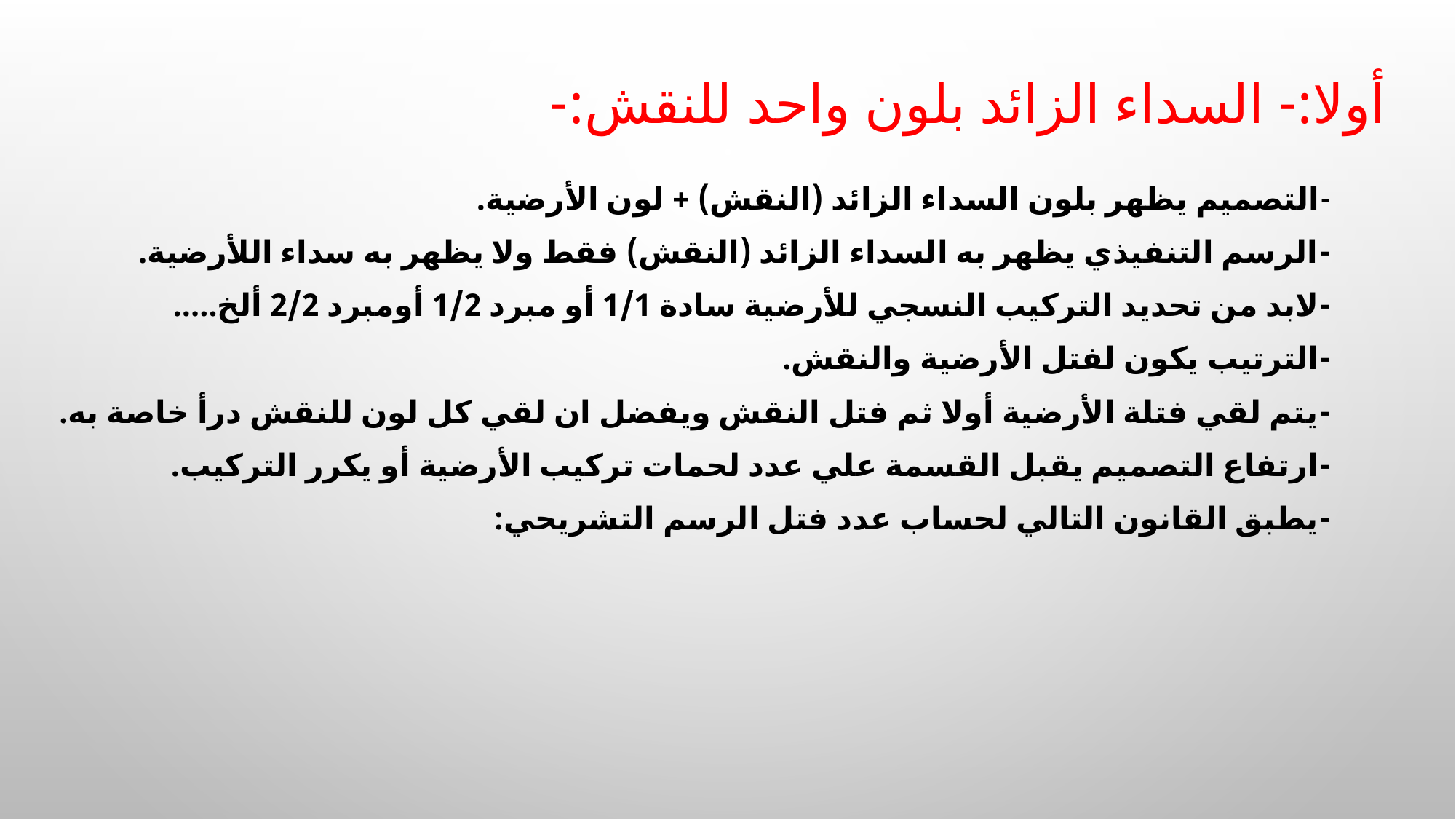

# أولا:- السداء الزائد بلون واحد للنقش:-
-	التصميم يظهر بلون السداء الزائد (النقش) + لون الأرضية.
-	الرسم التنفيذي يظهر به السداء الزائد (النقش) فقط ولا يظهر به سداء اللأرضية.
-	لابد من تحديد التركيب النسجي للأرضية سادة 1/1 أو مبرد 1/2 أومبرد 2/2 ألخ.....
-	الترتيب يكون لفتل الأرضية والنقش.
-	يتم لقي فتلة الأرضية أولا ثم فتل النقش ويفضل ان لقي كل لون للنقش درأ خاصة به.
-	ارتفاع التصميم يقبل القسمة علي عدد لحمات تركيب الأرضية أو يكرر التركيب.
-	يطبق القانون التالي لحساب عدد فتل الرسم التشريحي: